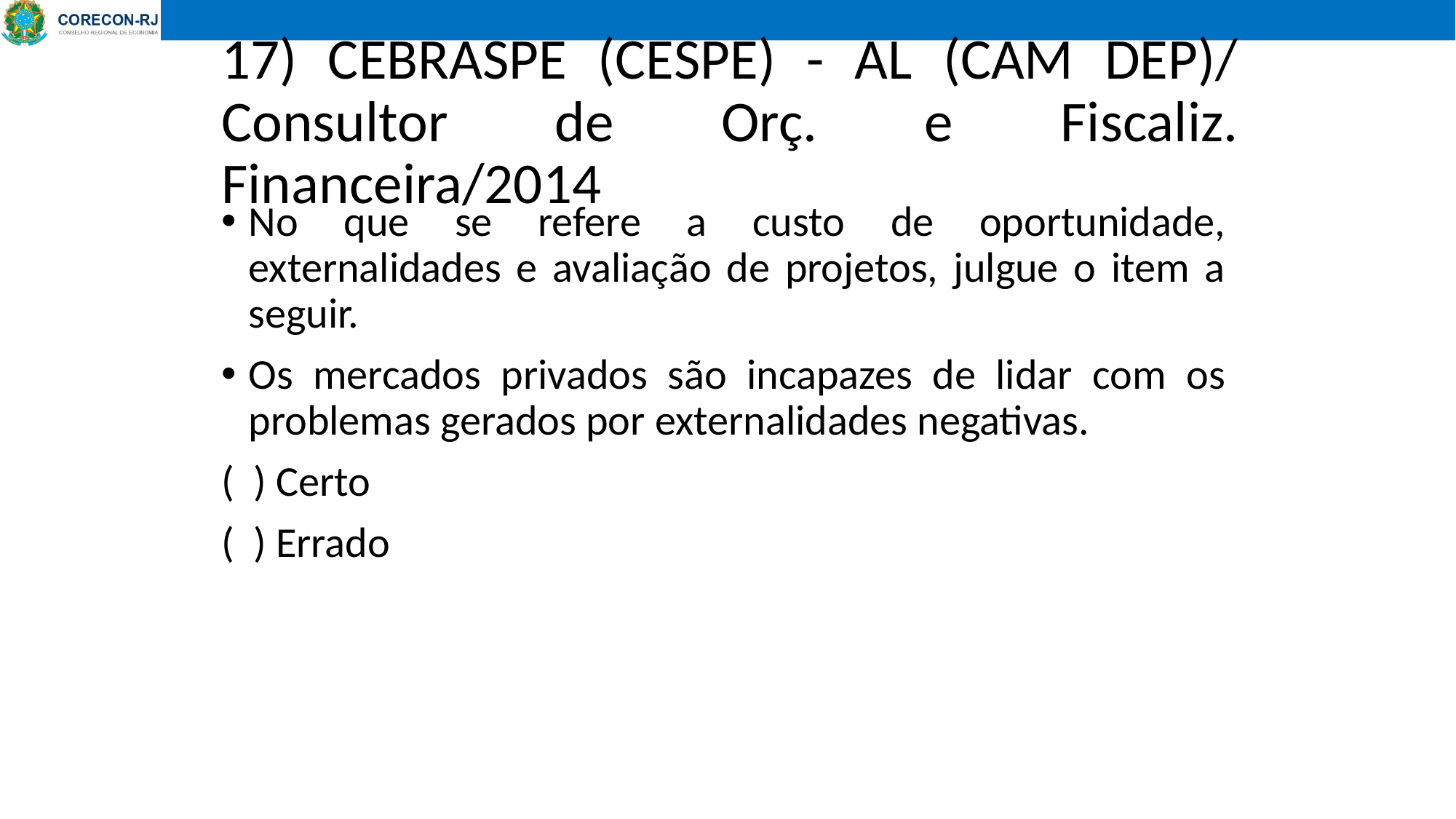

# 17) CEBRASPE (CESPE) - AL (CAM DEP)/ Consultor de Orç. e Fiscaliz. Financeira/2014
No que se refere a custo de oportunidade, externalidades e avaliação de projetos, julgue o item a seguir.
Os mercados privados são incapazes de lidar com os problemas gerados por externalidades negativas.
(  ) Certo
(  ) Errado